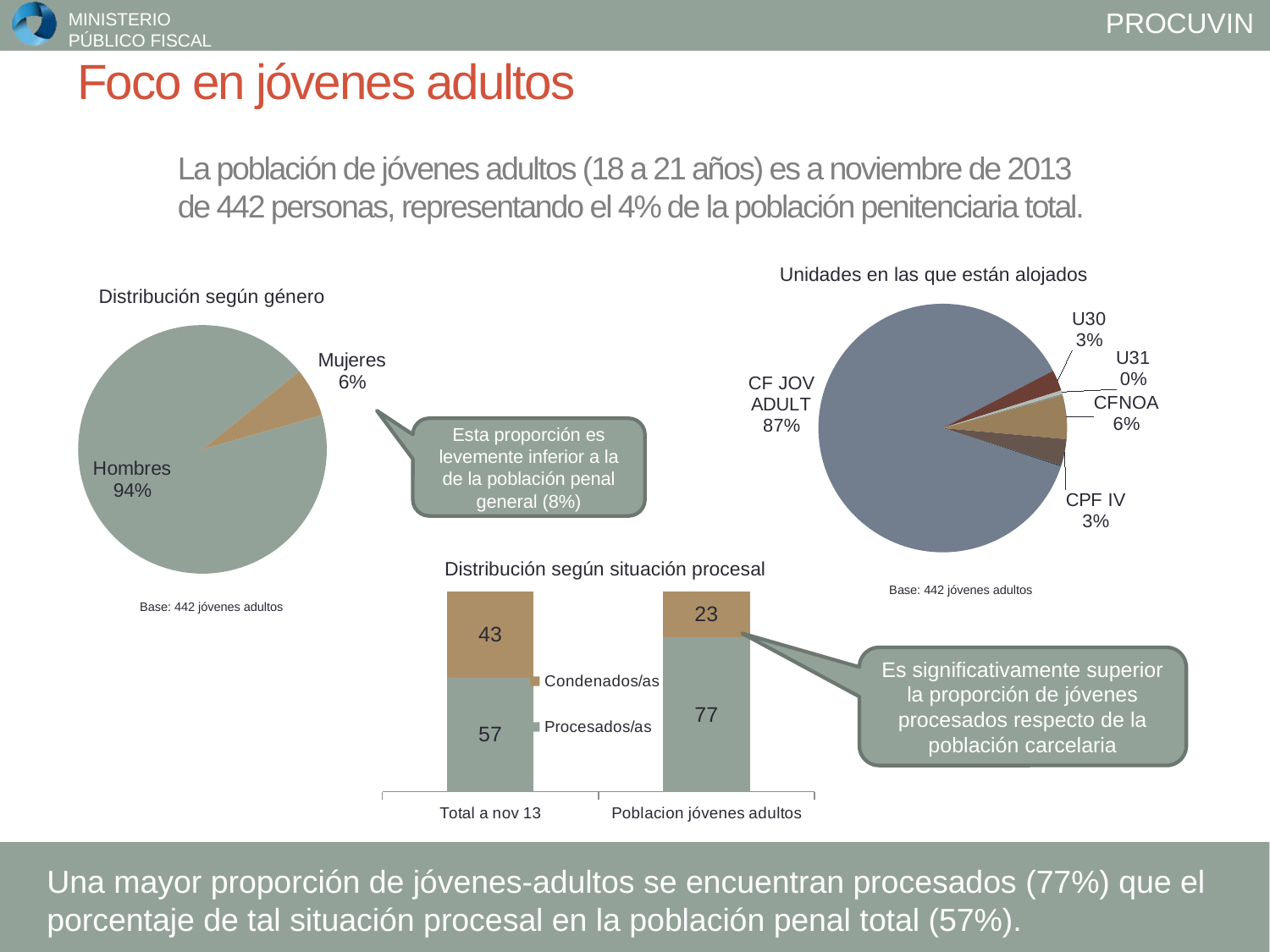

# Foco en jóvenes adultos
La población de jóvenes adultos (18 a 21 años) es a noviembre de 2013 de 442 personas, representando el 4% de la población penitenciaria total.

### Chart

| Category | Ventas |
|---|---|
| CPFI  | 1.0 |
| CFNOA | 25.0 |
| CPF IV | 15.0 |
| U21 | 1.0 |
| CF JOV ADULT | 386.0 |
| U30 | 12.0 |
| U31 | 2.0 |

### Chart

| Category | Ventas |
|---|---|
| Hombres | 414.0 |
| Mujeres | 28.0 |
Unidades en las que están alojados
Distribución según género
Esta proporción es levemente inferior a la de la población penal general (8%)
Distribución según situación procesal
Base: 442 jóvenes adultos

### Chart

| Category | Procesados/as | Condenados/as |
|---|---|---|
| Total a nov 13 | 57.0 | 43.0 |
| Poblacion jóvenes adultos | 77.0 | 23.0 |
Base: 442 jóvenes adultos
Es significativamente superior la proporción de jóvenes procesados respecto de la población carcelaria

Una mayor proporción de jóvenes-adultos se encuentran procesados (77%) que el porcentaje de tal situación procesal en la población penal total (57%).